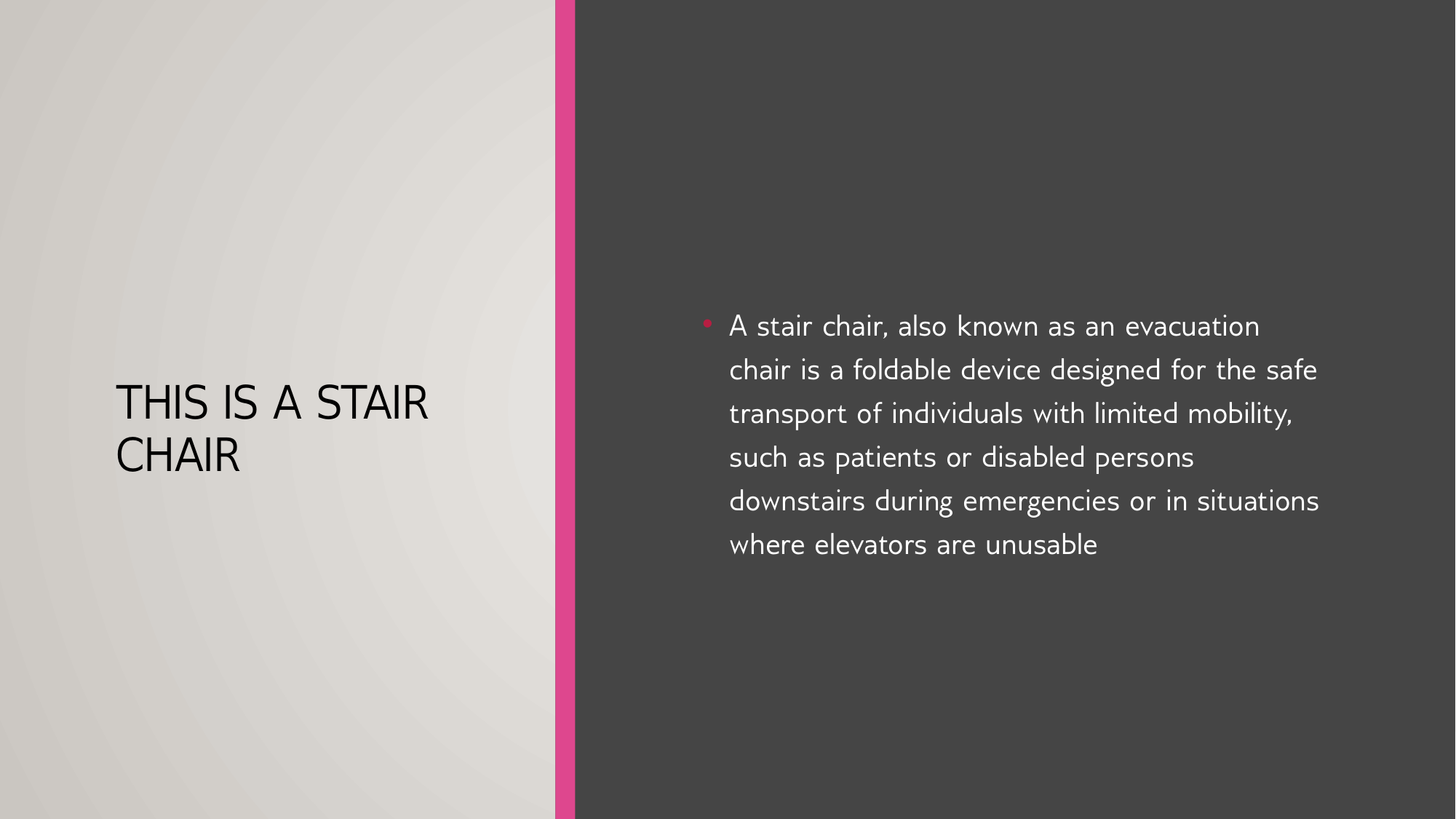

# This is a stair chair
A stair chair, also known as an evacuation chair is a foldable device designed for the safe transport of individuals with limited mobility, such as patients or disabled persons downstairs during emergencies or in situations where elevators are unusable